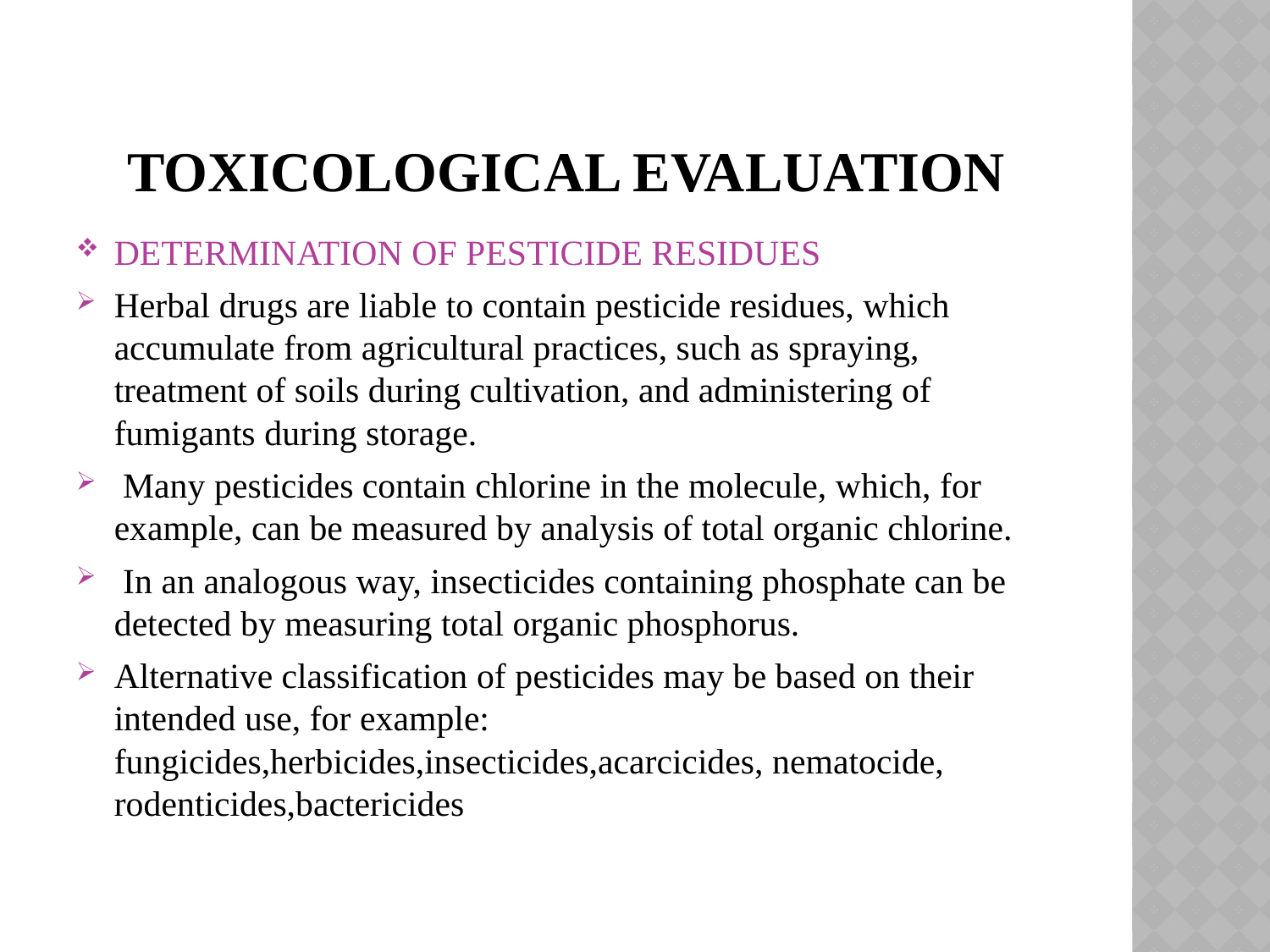

# TOXICOLOGICAL EVALUATION
DETERMINATION OF PESTICIDE RESIDUES
Herbal drugs are liable to contain pesticide residues, which accumulate from agricultural practices, such as spraying, treatment of soils during cultivation, and administering of fumigants during storage.
 Many pesticides contain chlorine in the molecule, which, for example, can be measured by analysis of total organic chlorine.
 In an analogous way, insecticides containing phosphate can be detected by measuring total organic phosphorus.
Alternative classification of pesticides may be based on their intended use, for example: fungicides,herbicides,insecticides,acarcicides, nematocide, rodenticides,bactericides